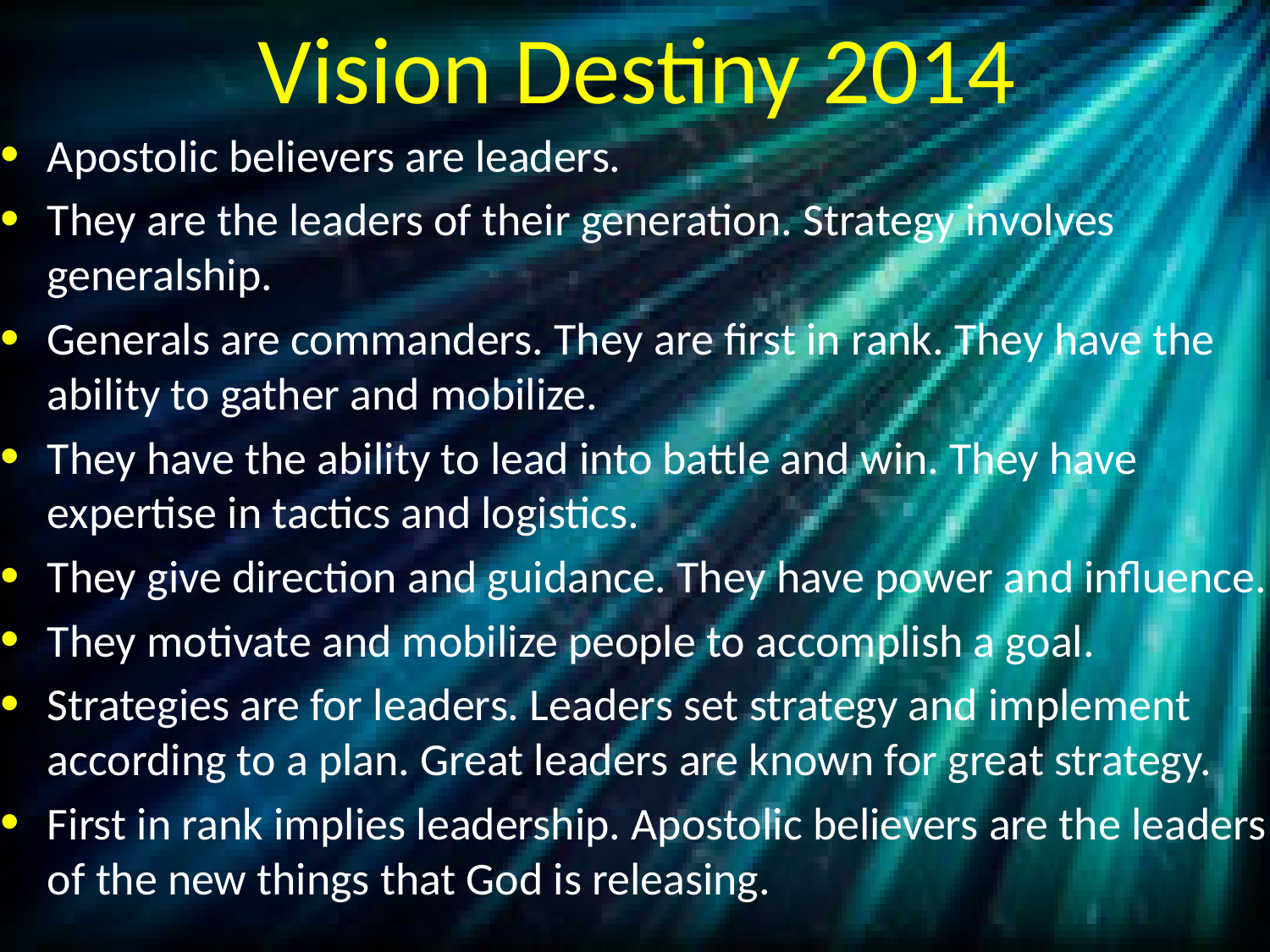

# Vision Destiny 2014
Apostolic believers are leaders.
They are the leaders of their generation. Strategy involves generalship.
Generals are commanders. They are first in rank. They have the ability to gather and mobilize.
They have the ability to lead into battle and win. They have expertise in tactics and logistics.
They give direction and guidance. They have power and influence.
They motivate and mobilize people to accomplish a goal.
Strategies are for leaders. Leaders set strategy and implement according to a plan. Great leaders are known for great strategy.
First in rank implies leadership. Apostolic believers are the leaders of the new things that God is releasing.